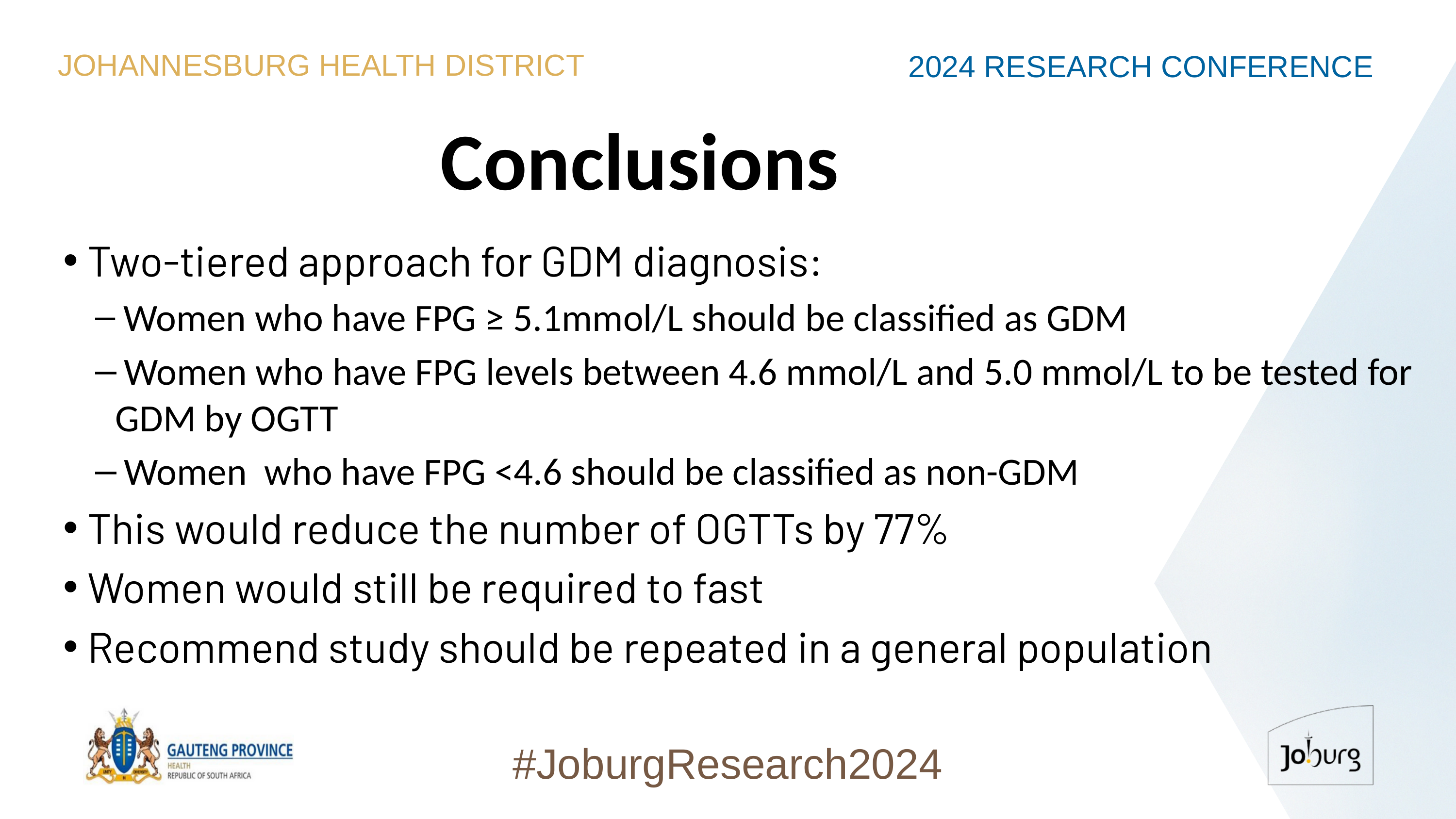

JOHANNESBURG HEALTH DISTRICT
2024 RESEARCH CONFERENCE
# Conclusions
Two-tiered approach for GDM diagnosis:
 Women who have FPG ≥ 5.1mmol/L should be classified as GDM
 Women who have FPG levels between 4.6 mmol/L and 5.0 mmol/L to be tested for GDM by OGTT
 Women  who have FPG <4.6 should be classified as non-GDM
This would reduce the number of OGTTs by 77%
Women would still be required to fast
Recommend study should be repeated in a general population

#JoburgResearch2024